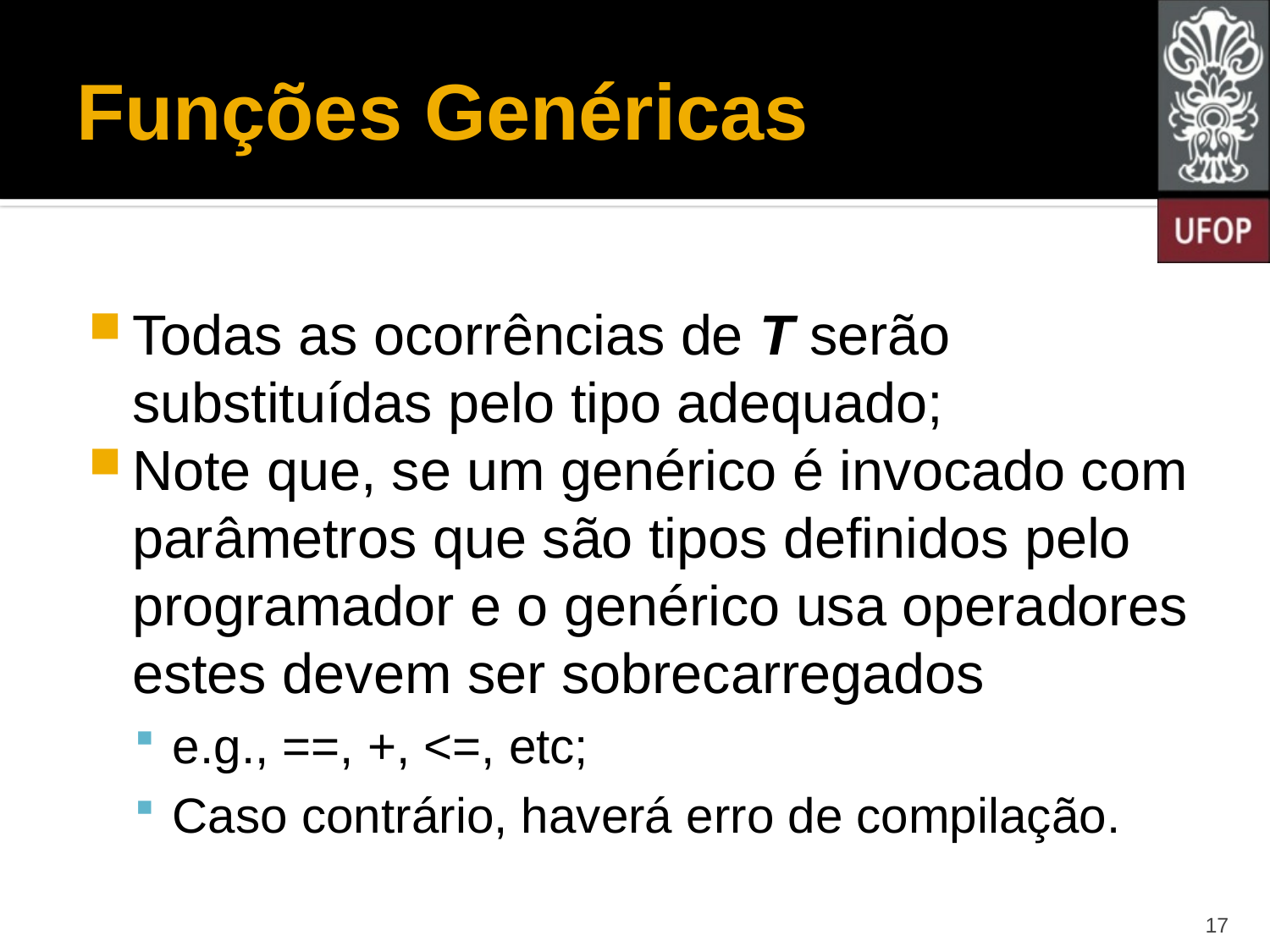

# Funções Genéricas
Todas as ocorrências de T serão substituídas pelo tipo adequado;
Note que, se um genérico é invocado com parâmetros que são tipos definidos pelo programador e o genérico usa operadores estes devem ser sobrecarregados
e.g., ==, +, <=, etc;
Caso contrário, haverá erro de compilação.
17